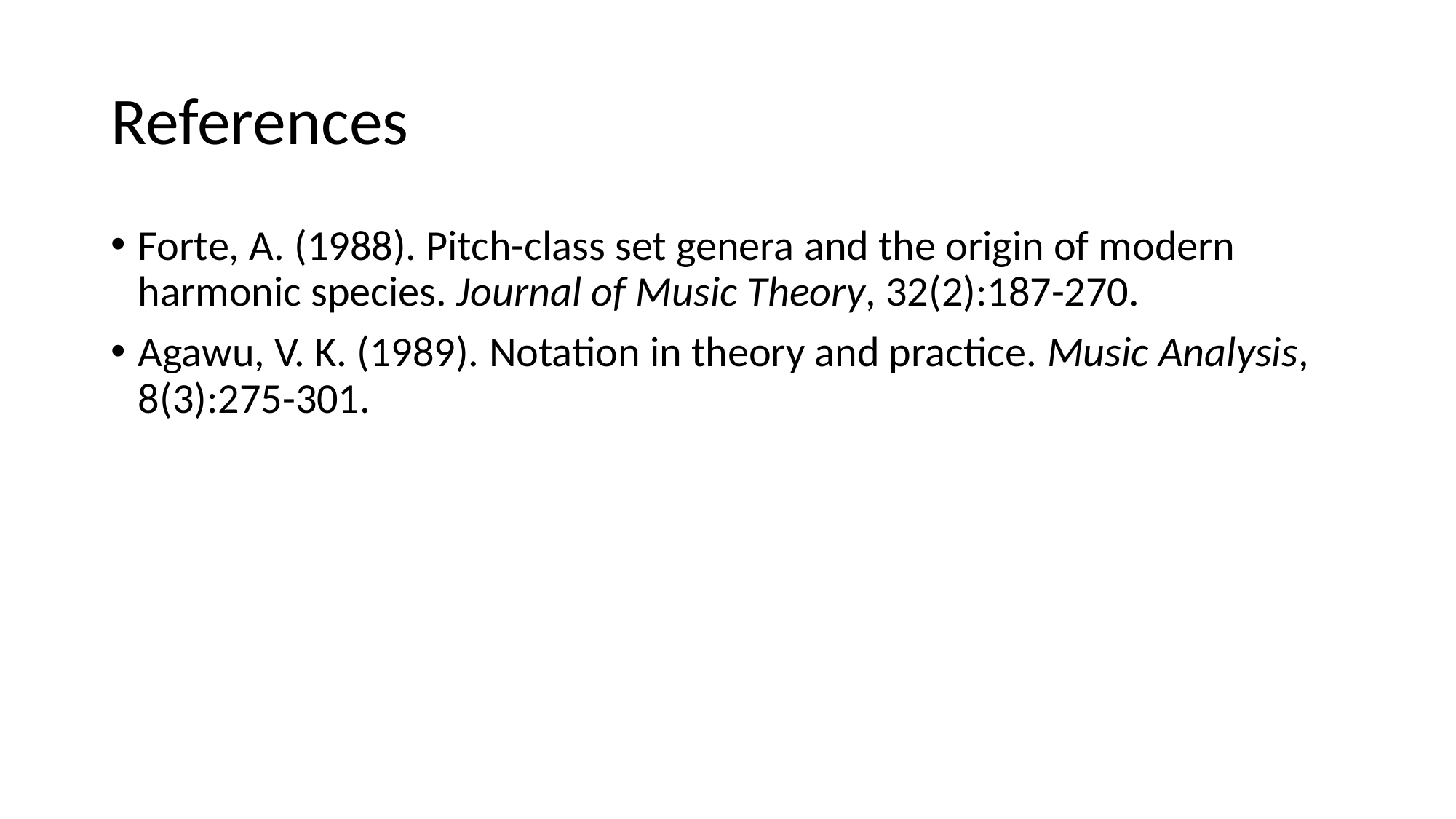

# References
Forte, A. (1988). Pitch-class set genera and the origin of modern harmonic species. Journal of Music Theory, 32(2):187-270.
Agawu, V. K. (1989). Notation in theory and practice. Music Analysis, 8(3):275-301.